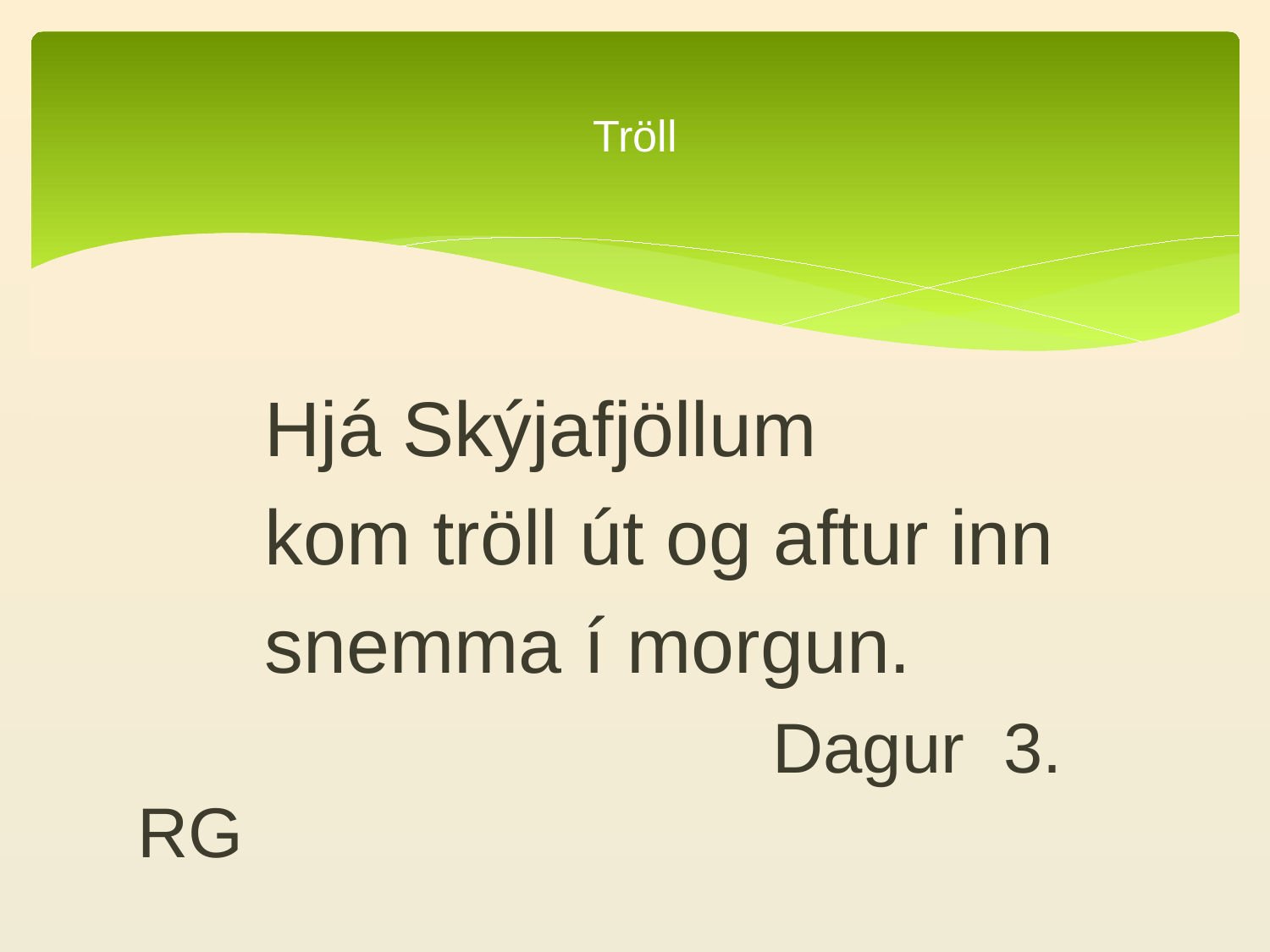

# Tröll

	Hjá Skýjafjöllum
	kom tröll út og aftur inn
	snemma í morgun.
					Dagur  3. RG